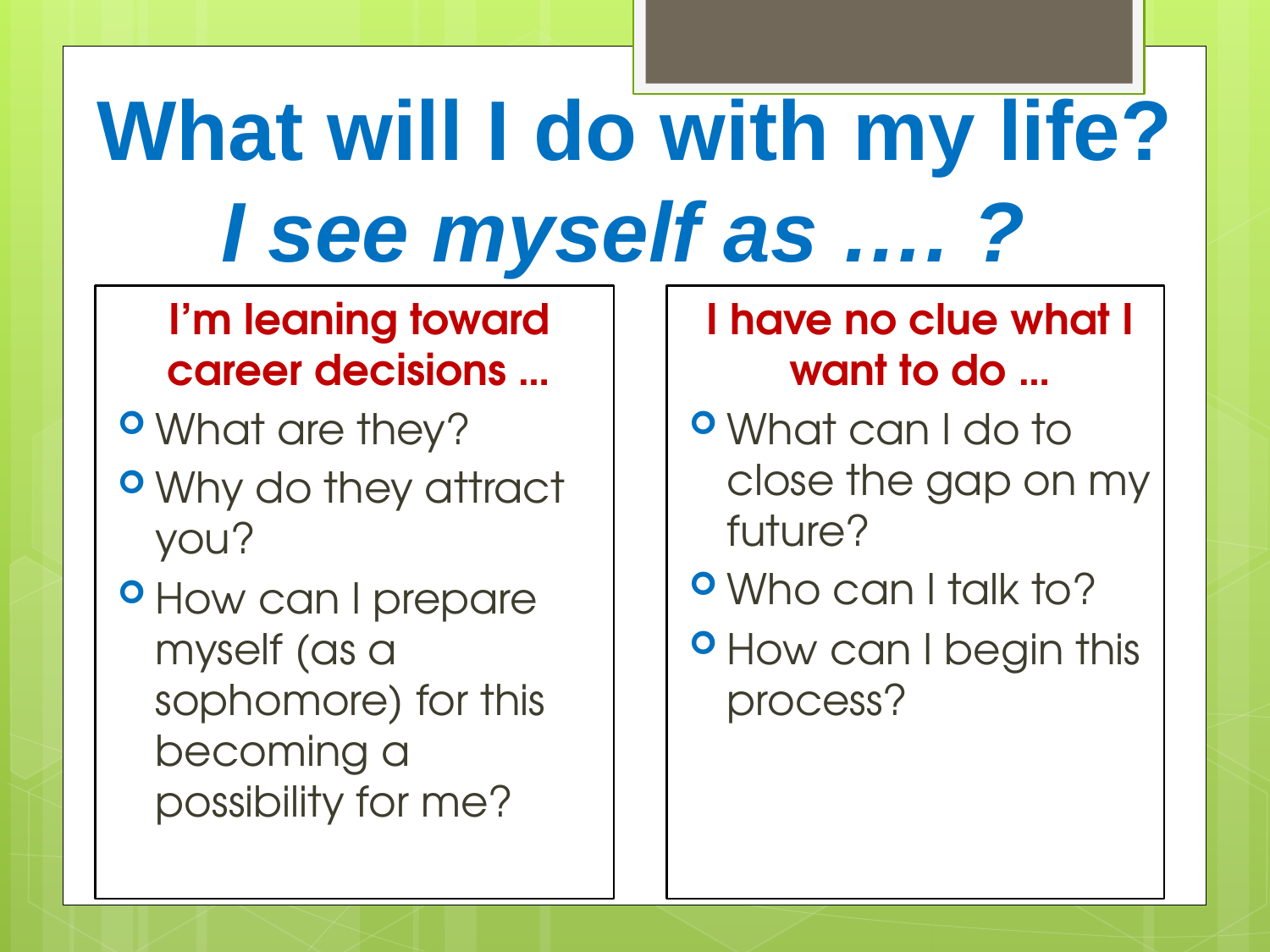

# What will I do with my life? I see myself as …. ?
I’m leaning toward career decisions …
What are they?
Why do they attract you?
How can I prepare myself (as a sophomore) for this becoming a possibility for me?

I have no clue what I want to do …
What can I do to close the gap on my future?
Who can I talk to?
How can I begin this process?